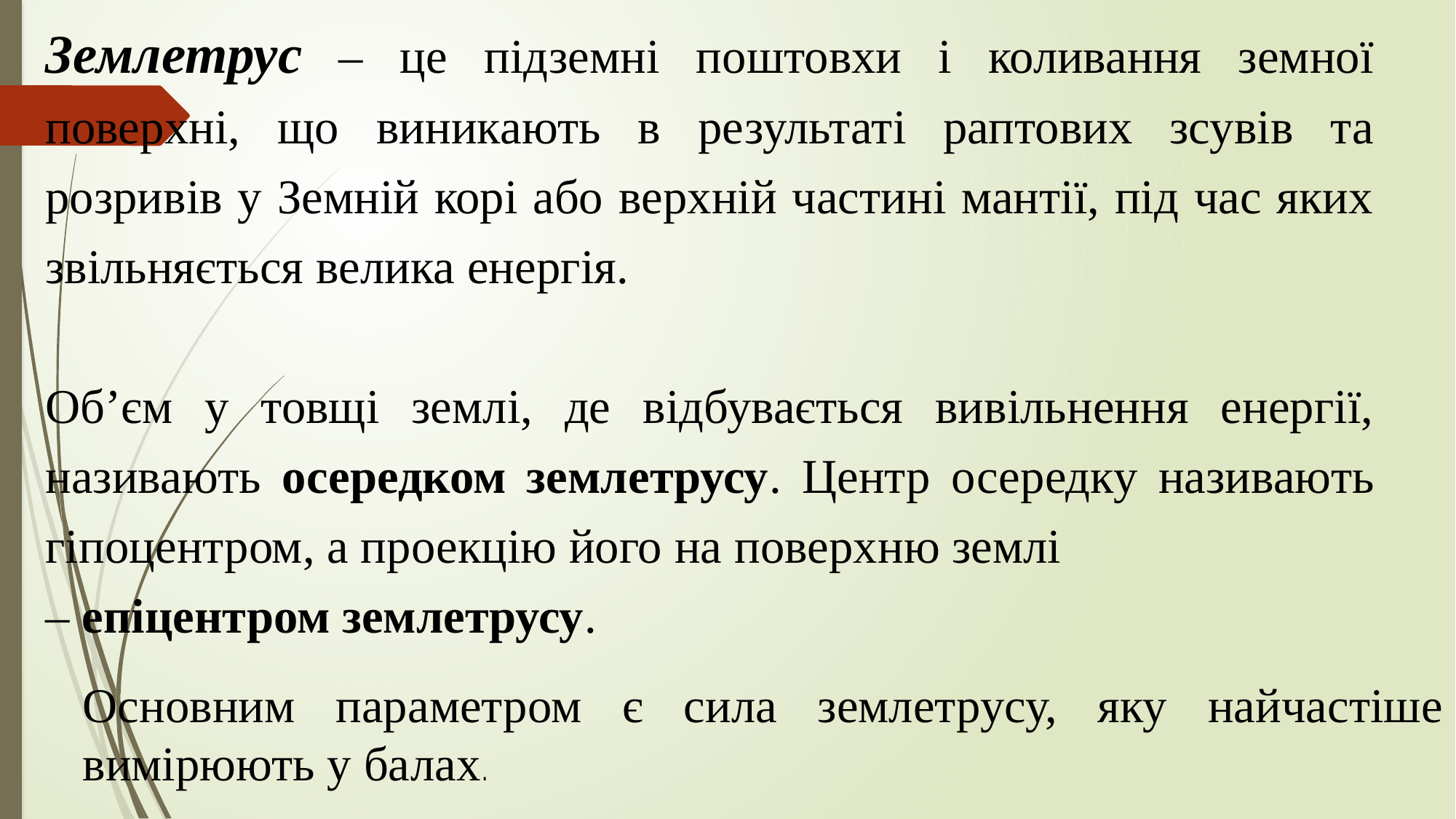

Землетрус – це підземні поштовхи і коливання земної поверхні, що виникають в результаті раптових зсувів та розривів у Земній корі або верхній частині мантії, під час яких звільняється велика енергія.

Об’єм у товщі землі, де відбувається вивільнення енергії, називають осередком землетрусу. Центр осередку називають гіпоцентром, а проекцію його на поверхню землі
– епіцентром землетрусу.
Основним параметром є сила землетрусу, яку найчастіше вимірюють у балах.